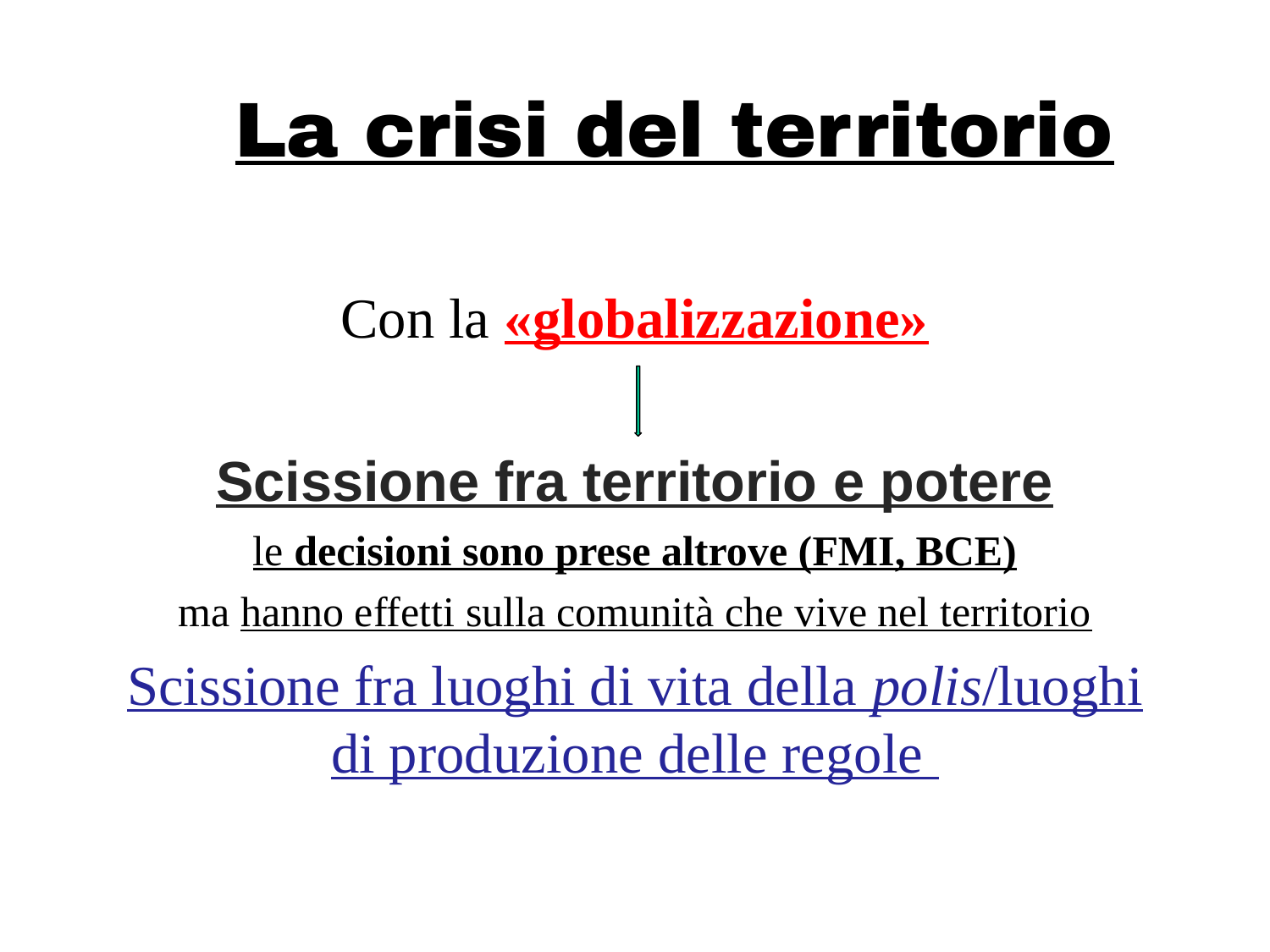

# La crisi del territorio
Con la «globalizzazione»

Scissione fra territorio e potere
le decisioni sono prese altrove (FMI, BCE)
ma hanno effetti sulla comunità che vive nel territorio
Scissione fra luoghi di vita della polis/luoghi di produzione delle regole